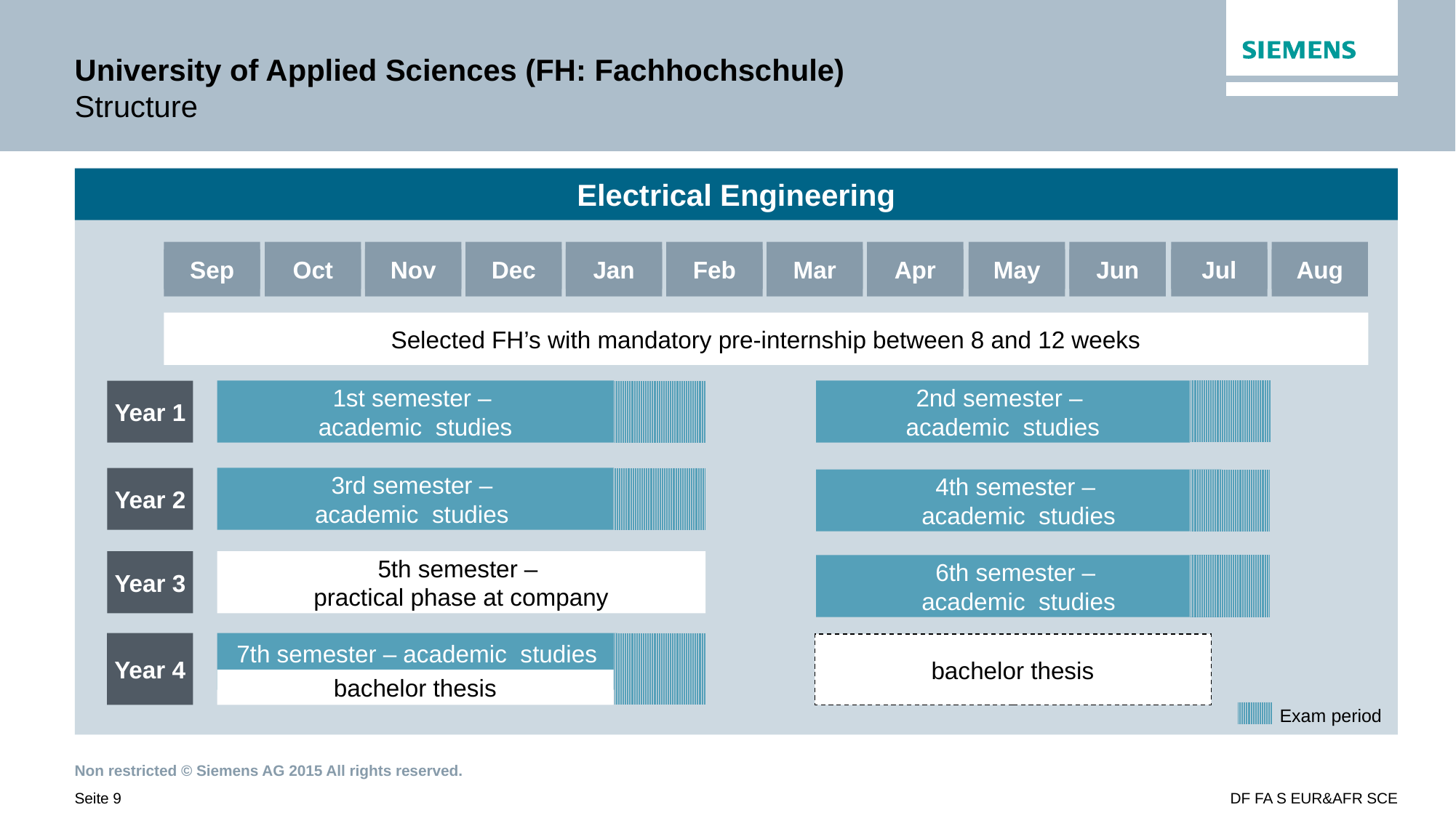

# University of Applied Sciences (FH: Fachhochschule) Structure

Electrical Engineering

Sep
Oct
Nov
Dec
Jan
Feb
Mar
Apr
May
Jun
Jul
Aug
Selected FH’s with mandatory pre-internship between 8 and 12 weeks
1st semester –
academic  studies
2nd semester –
academic  studies

Year 1
Year 2
3rd semester –
academic  studies

4th semester –
academic  studies

Year 3
5th semester –
practical phase at company
6th semester –
academic  studies

Year 4
7th semester – academic  studies

bachelor thesis
bachelor thesis

Exam period